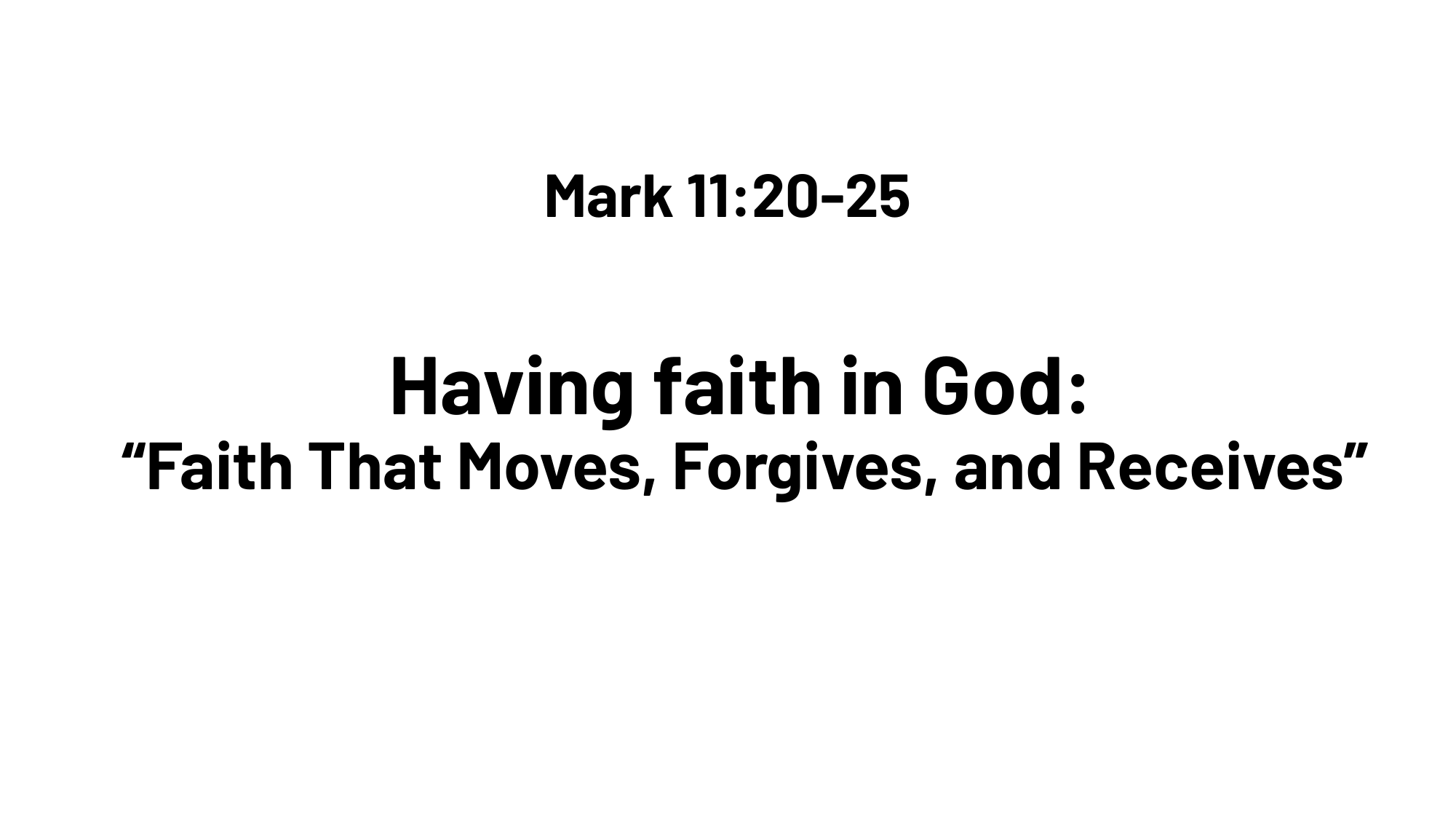

Mark 11:20-25

# Having faith in God: “Faith That Moves, Forgives, and Receives”